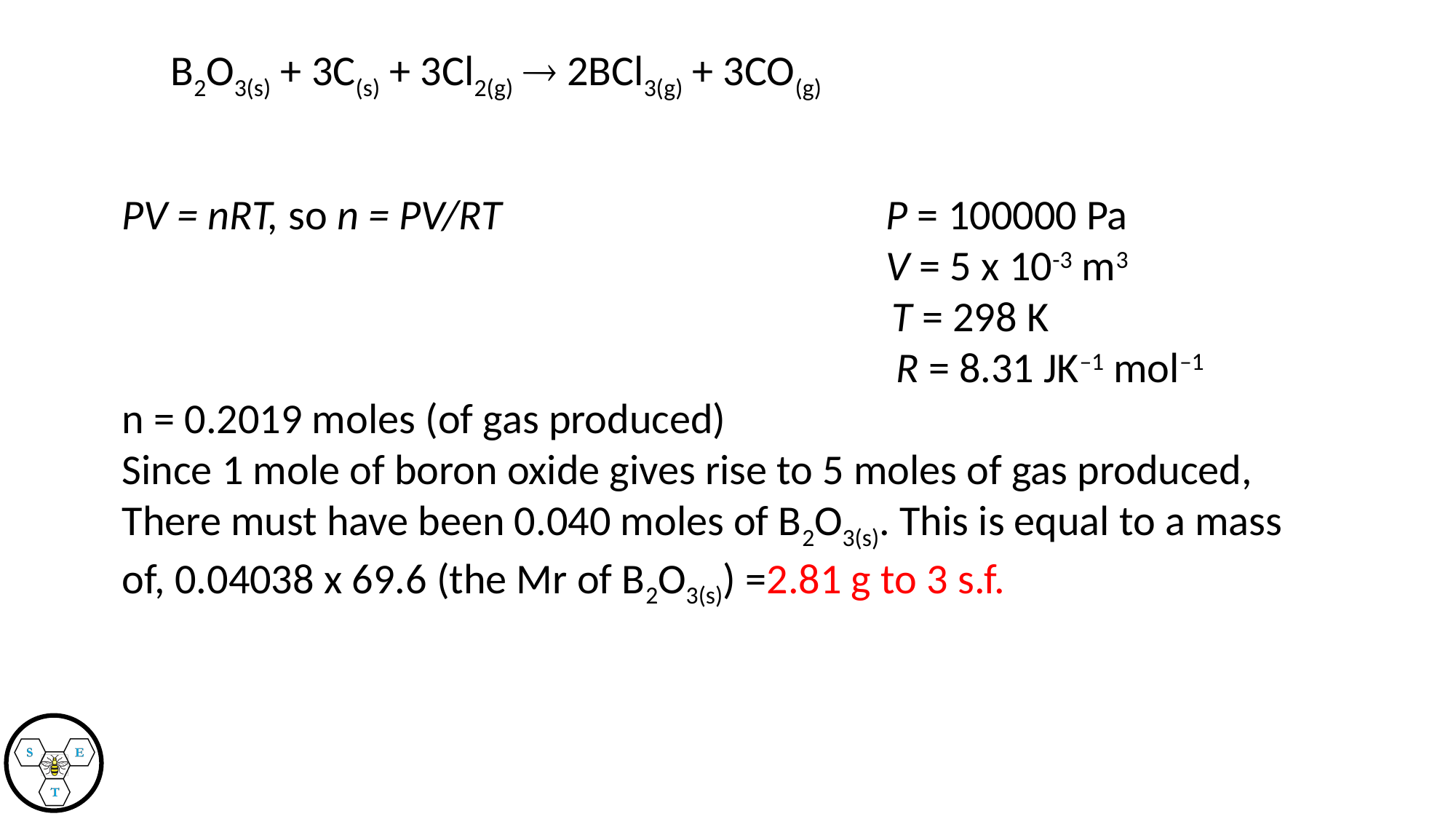

# B2O3(s) + 3C(s) + 3Cl2(g) → 2BCl3(g) + 3CO(g)

PV = nRT, so n = PV/RT				P = 100000 Pa
							V = 5 x 10-3 m3
							 T = 298 K
							 R = 8.31 JK–1 mol–1
n = 0.2019 moles (of gas produced)
Since 1 mole of boron oxide gives rise to 5 moles of gas produced,
There must have been 0.040 moles of B2O3(s). This is equal to a mass of, 0.04038 x 69.6 (the Mr of B2O3(s)) =2.81 g to 3 s.f.